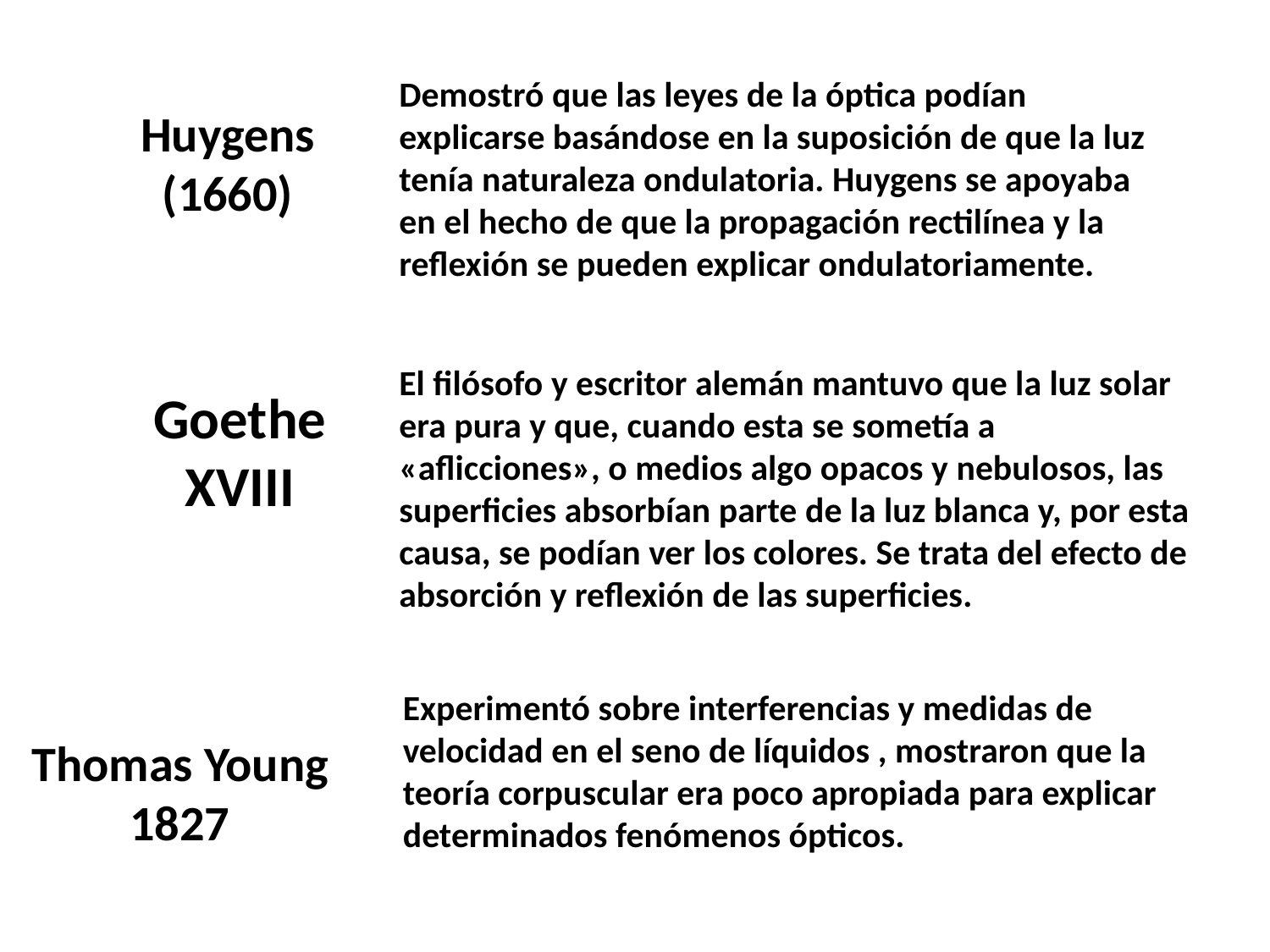

Demostró que las leyes de la óptica podían explicarse basándose en la suposición de que la luz tenía naturaleza ondulatoria. Huygens se apoyaba en el hecho de que la propagación rectilínea y la reflexión se pueden explicar ondulatoriamente.
Huygens
(1660)
El filósofo y escritor alemán mantuvo que la luz solar era pura y que, cuando esta se sometía a «aflicciones», o medios algo opacos y nebulosos, las superficies absorbían parte de la luz blanca y, por esta causa, se podían ver los colores. Se trata del efecto de absorción y reflexión de las superficies.
Goethe
XVIII
Experimentó sobre interferencias y medidas de velocidad en el seno de líquidos , mostraron que la teoría corpuscular era poco apropiada para explicar determinados fenómenos ópticos.
Thomas Young
1827